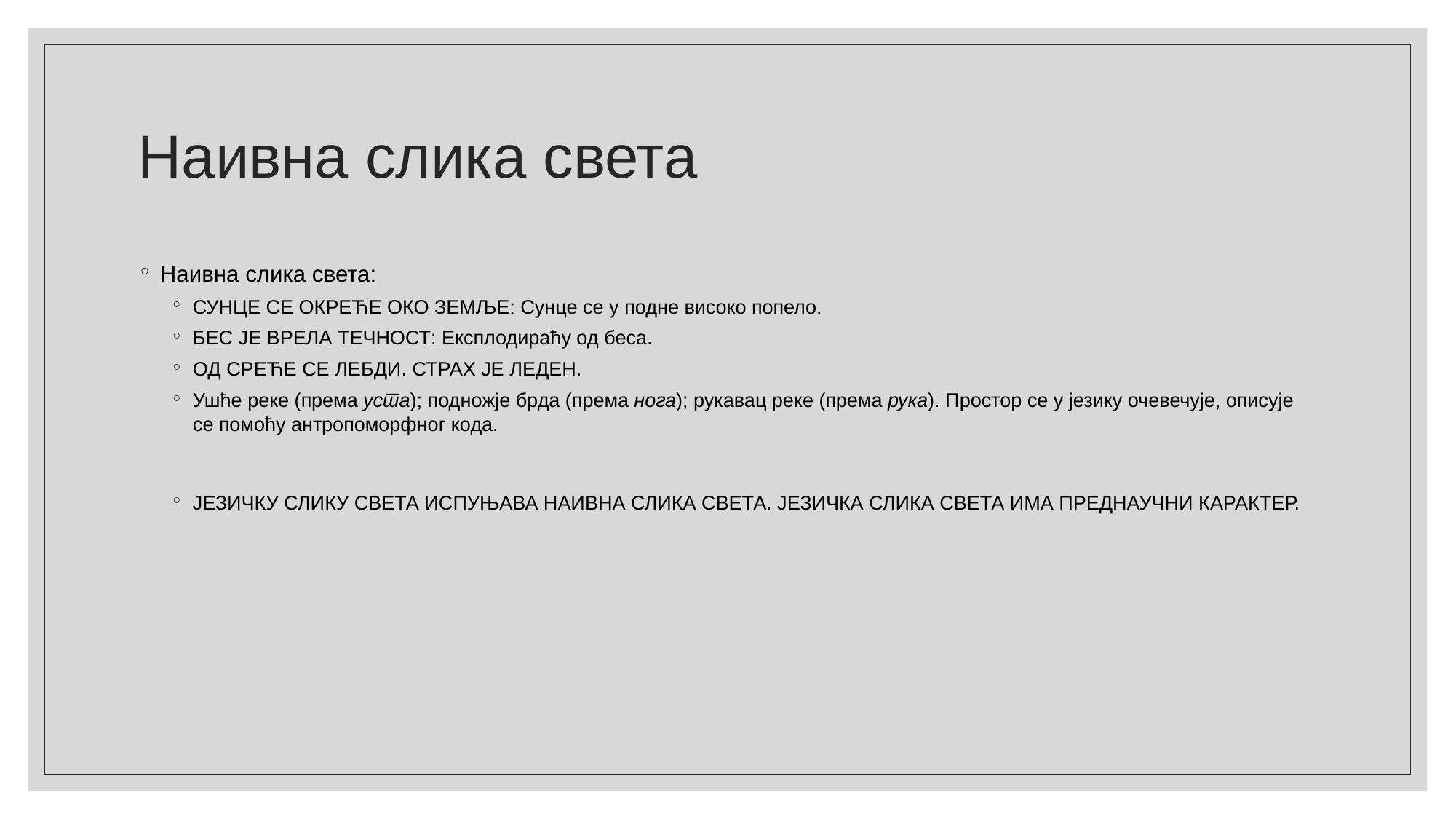

# Наивна слика света
Наивна слика света:
СУНЦЕ СЕ ОКРЕЋЕ ОКО ЗЕМЉЕ: Сунце се у подне високо попело.
БЕС ЈЕ ВРЕЛА ТЕЧНОСТ: Експлодираћу од беса.
ОД СРЕЋЕ СЕ ЛЕБДИ. СТРАХ ЈЕ ЛЕДЕН.
Ушће реке (према уста); подножје брда (према нога); рукавац реке (према рука). Простор се у језику очевечује, описује се помоћу антропоморфног кода.

ЈЕЗИЧКУ СЛИКУ СВЕТА ИСПУЊАВА НАИВНА СЛИКА СВЕТА. ЈЕЗИЧКА СЛИКА СВЕТА ИМА ПРЕДНАУЧНИ КАРАКТЕР.